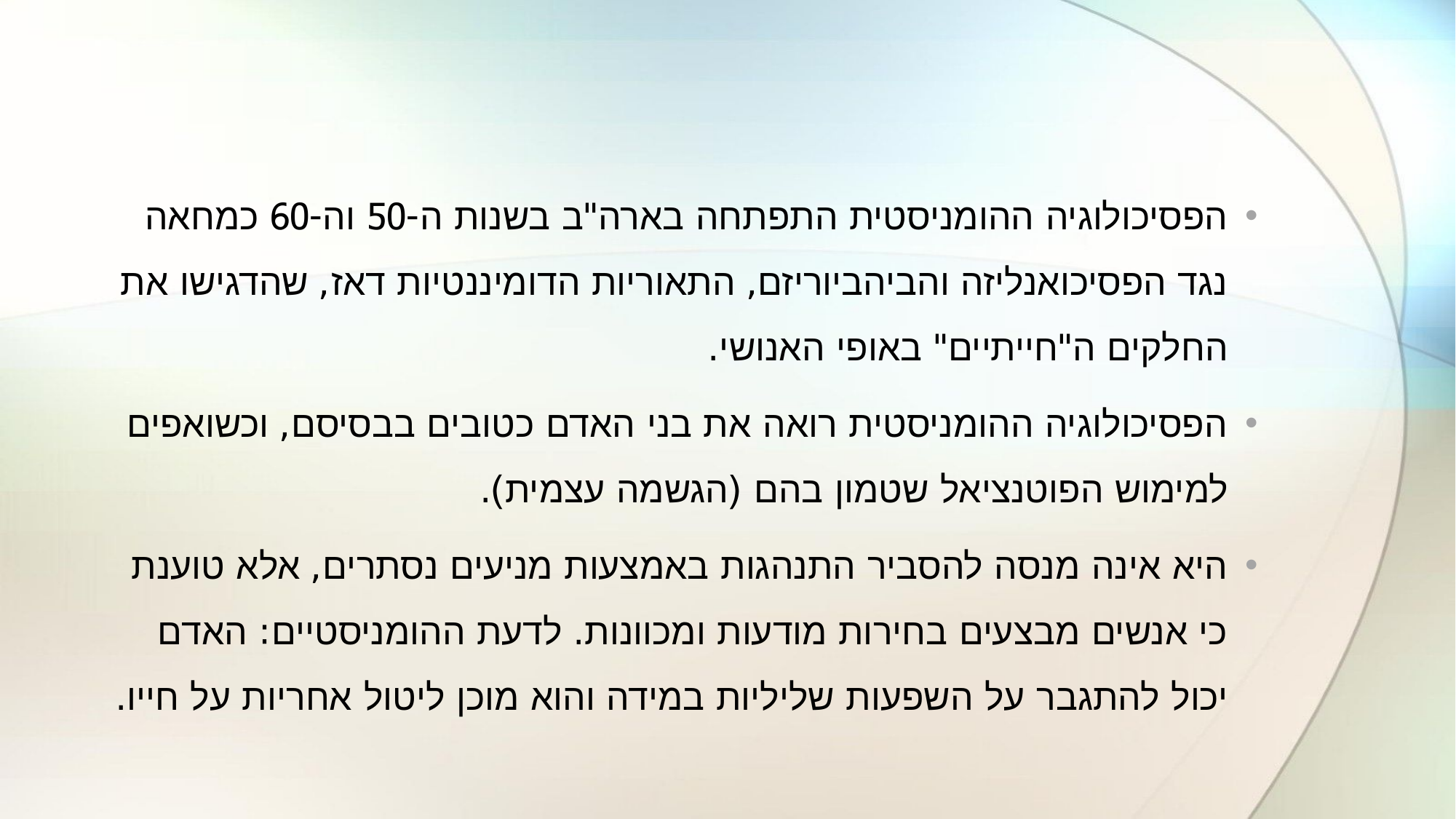

הפסיכולוגיה ההומניסטית התפתחה בארה"ב בשנות ה-50 וה-60 כמחאה נגד הפסיכואנליזה והביהביוריזם, התאוריות הדומיננטיות דאז, שהדגישו את החלקים ה"חייתיים" באופי האנושי.
הפסיכולוגיה ההומניסטית רואה את בני האדם כטובים בבסיסם, וכשואפים למימוש הפוטנציאל שטמון בהם (הגשמה עצמית).
היא אינה מנסה להסביר התנהגות באמצעות מניעים נסתרים, אלא טוענת כי אנשים מבצעים בחירות מודעות ומכוונות. לדעת ההומניסטיים: האדם יכול להתגבר על השפעות שליליות במידה והוא מוכן ליטול אחריות על חייו.